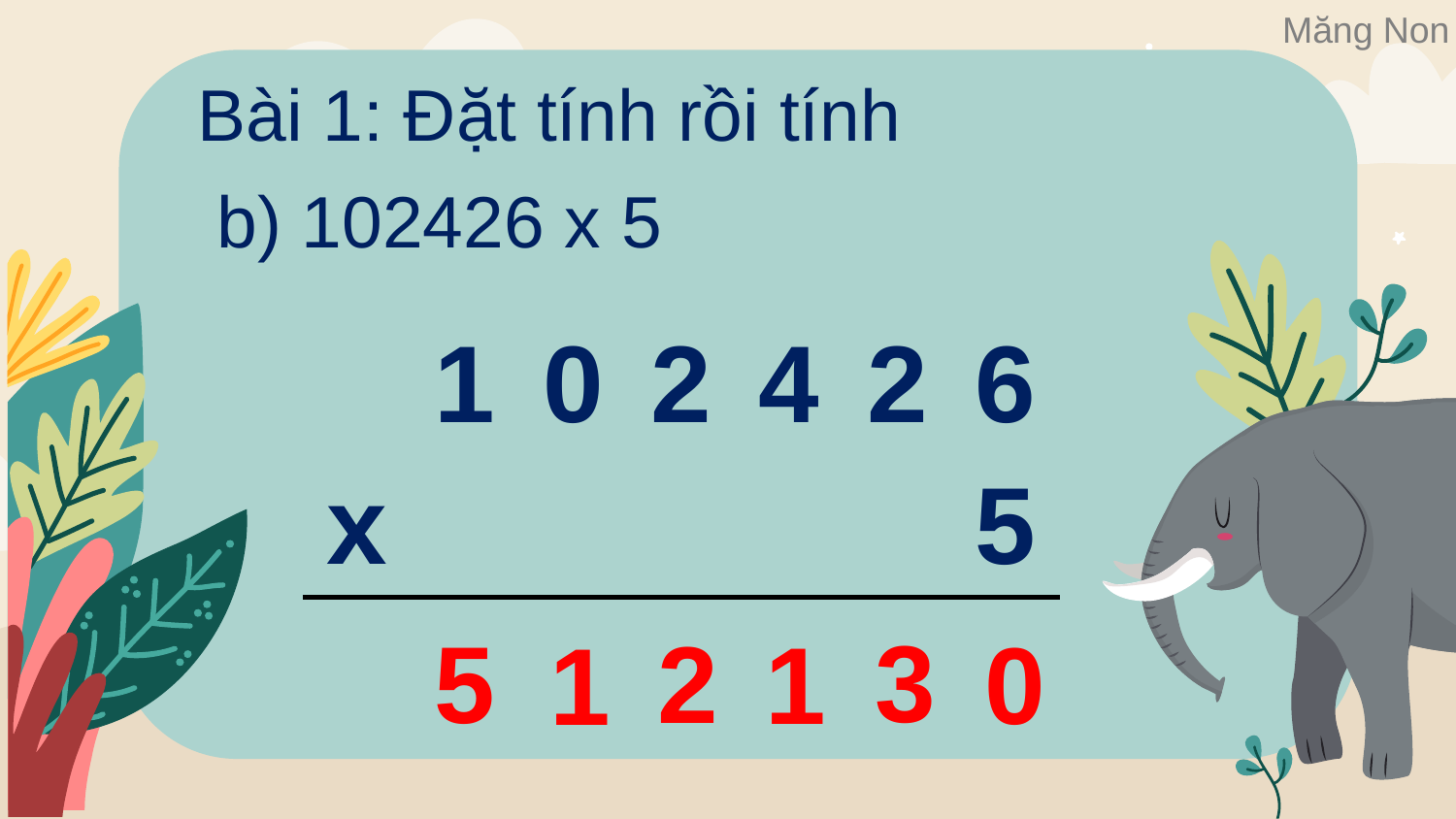

Bài 1: Đặt tính rồi tính
b) 102426 x 5

|  | 1 | 0 | 2 | 4 | 2 | 6 |
| --- | --- | --- | --- | --- | --- | --- |
| x |  |  |  |  |  | 5 |
|  |  |  |  |  |  |  |
3
2
5
0
1
1